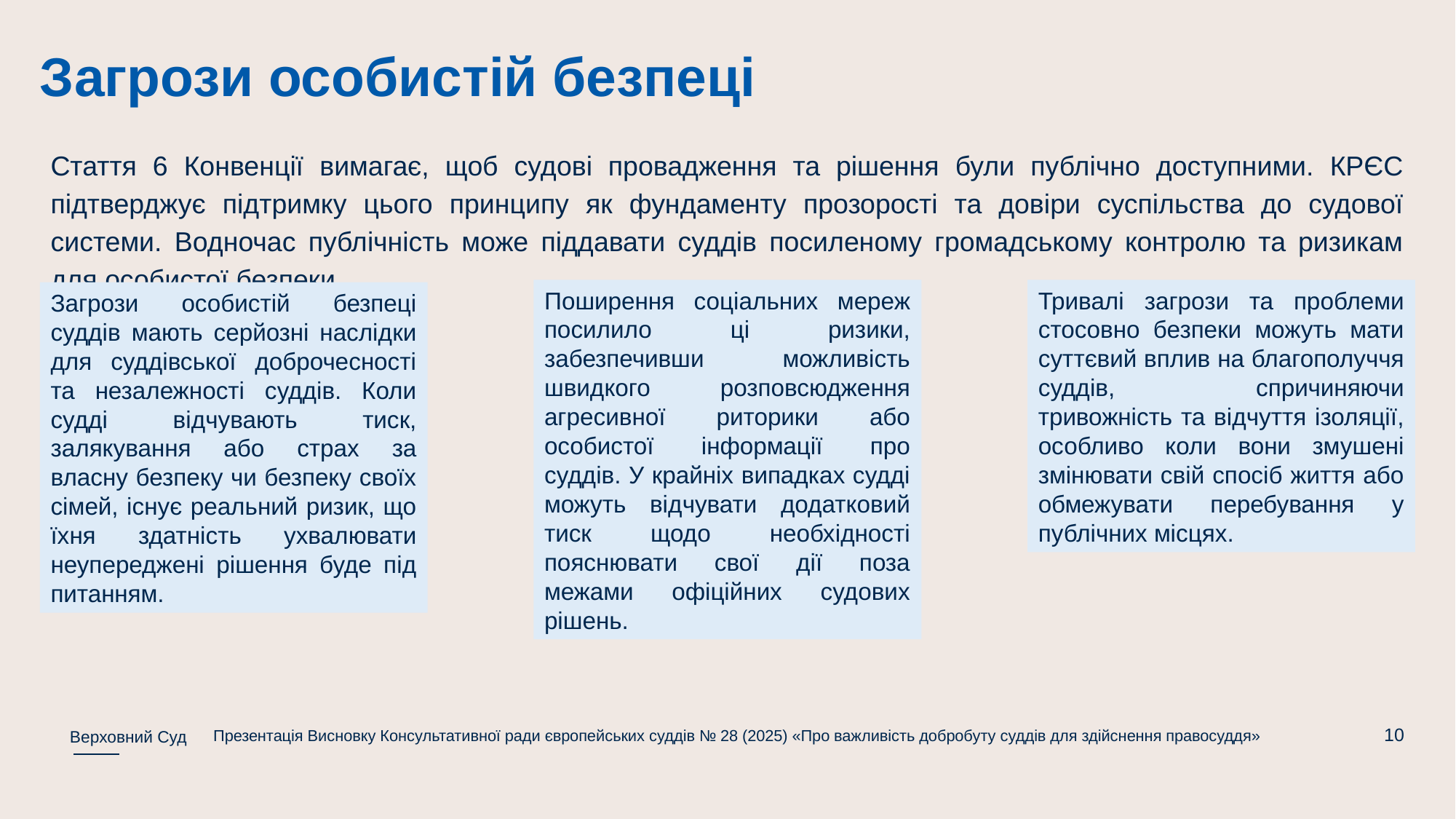

Загрози особистій безпеці
Стаття 6 Конвенції вимагає, щоб судові провадження та рішення були публічно доступними. КРЄС підтверджує підтримку цього принципу як фундаменту прозорості та довіри суспільства до судової системи. Водночас публічність може піддавати суддів посиленому громадському контролю та ризикам для особистої безпеки.
Поширення соціальних мереж посилило ці ризики, забезпечивши можливість швидкого розповсюдження агресивної риторики або особистої інформації про суддів. У крайніх випадках судді можуть відчувати додатковий тиск щодо необхідності пояснювати свої дії поза межами офіційних судових рішень.
Тривалі загрози та проблеми стосовно безпеки можуть мати суттєвий вплив на благополуччя суддів, спричиняючи тривожність та відчуття ізоляції, особливо коли вони змушені змінювати свій спосіб життя або обмежувати перебування у публічних місцях.
Загрози особистій безпеці суддів мають серйозні наслідки для суддівської доброчесності та незалежності суддів. Коли судді відчувають тиск, залякування або страх за власну безпеку чи безпеку своїх сімей, існує реальний ризик, що їхня здатність ухвалювати неупереджені рішення буде під питанням.
10
Презентація Висновку Консультативної ради європейських суддів № 28 (2025) «Про важливість добробуту суддів для здійснення правосуддя»